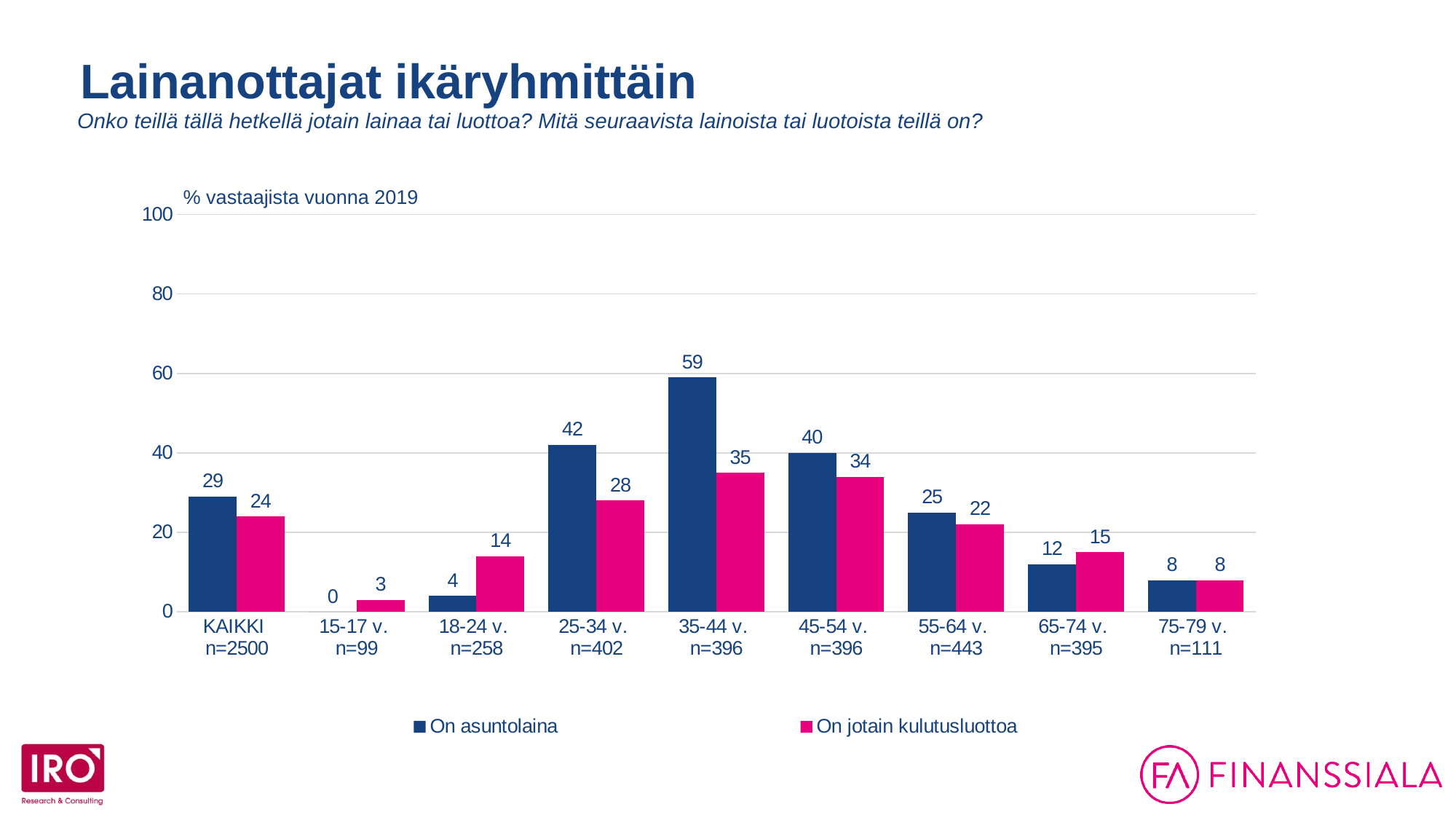

Lainanottajat ikäryhmittäin
Onko teillä tällä hetkellä jotain lainaa tai luottoa? Mitä seuraavista lainoista tai luotoista teillä on?
% vastaajista vuonna 2019

### Chart

| Category | On asuntolaina | On jotain kulutusluottoa |
|---|---|---|
| KAIKKI
n=2500 | 29.0 | 24.0 |
| 15-17 v.
n=99 | 0.0 | 3.0 |
| 18-24 v.
n=258 | 4.0 | 14.0 |
| 25-34 v.
n=402 | 42.0 | 28.0 |
| 35-44 v.
n=396 | 59.0 | 35.0 |
| 45-54 v.
n=396 | 40.0 | 34.0 |
| 55-64 v.
n=443 | 25.0 | 22.0 |
| 65-74 v.
n=395 | 12.0 | 15.0 |
| 75-79 v.
n=111 | 8.0 | 8.0 |